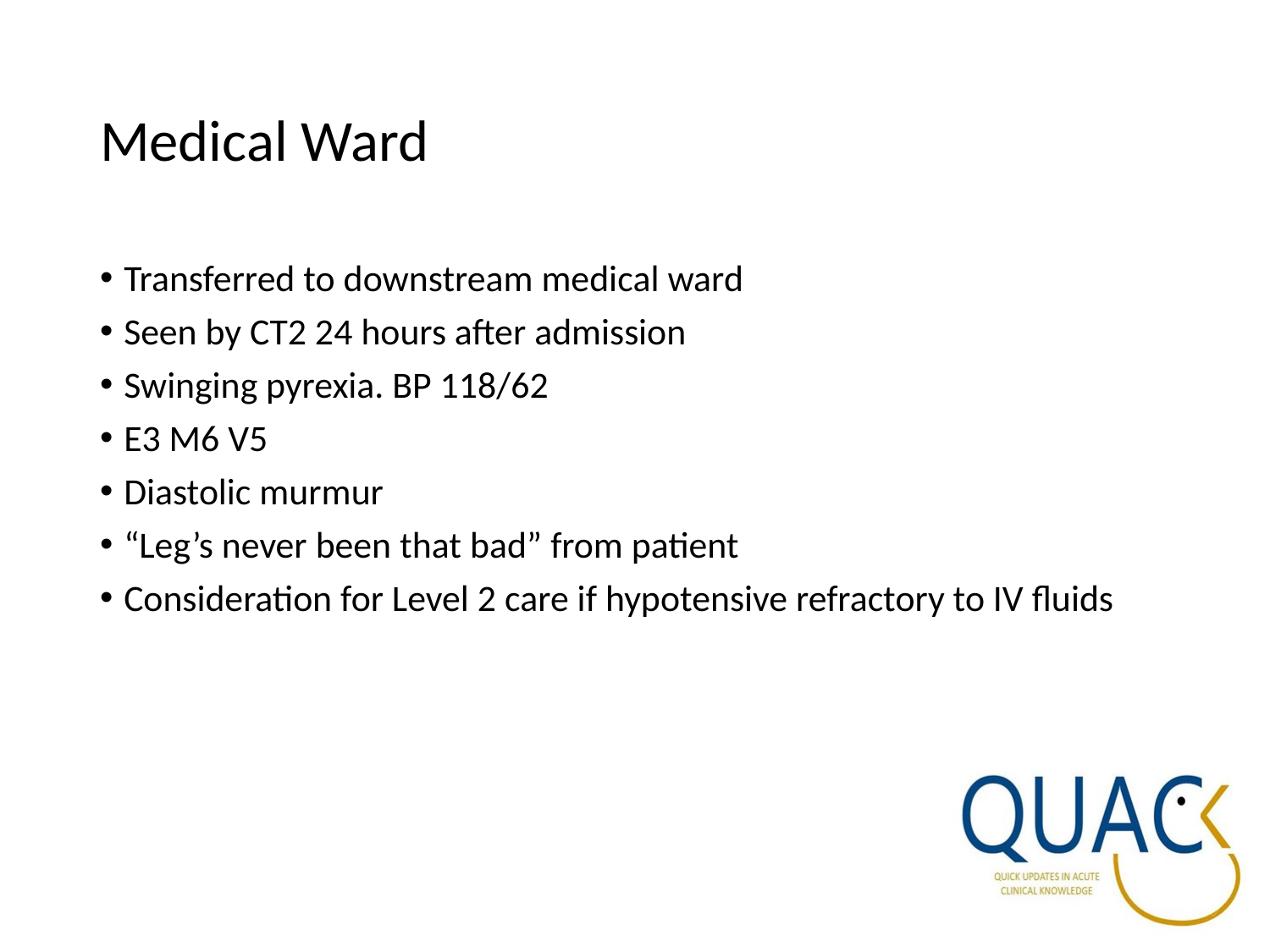

# Medical Ward
Transferred to downstream medical ward
Seen by CT2 24 hours after admission
Swinging pyrexia. BP 118/62
E3 M6 V5
Diastolic murmur
“Leg’s never been that bad” from patient
Consideration for Level 2 care if hypotensive refractory to IV fluids